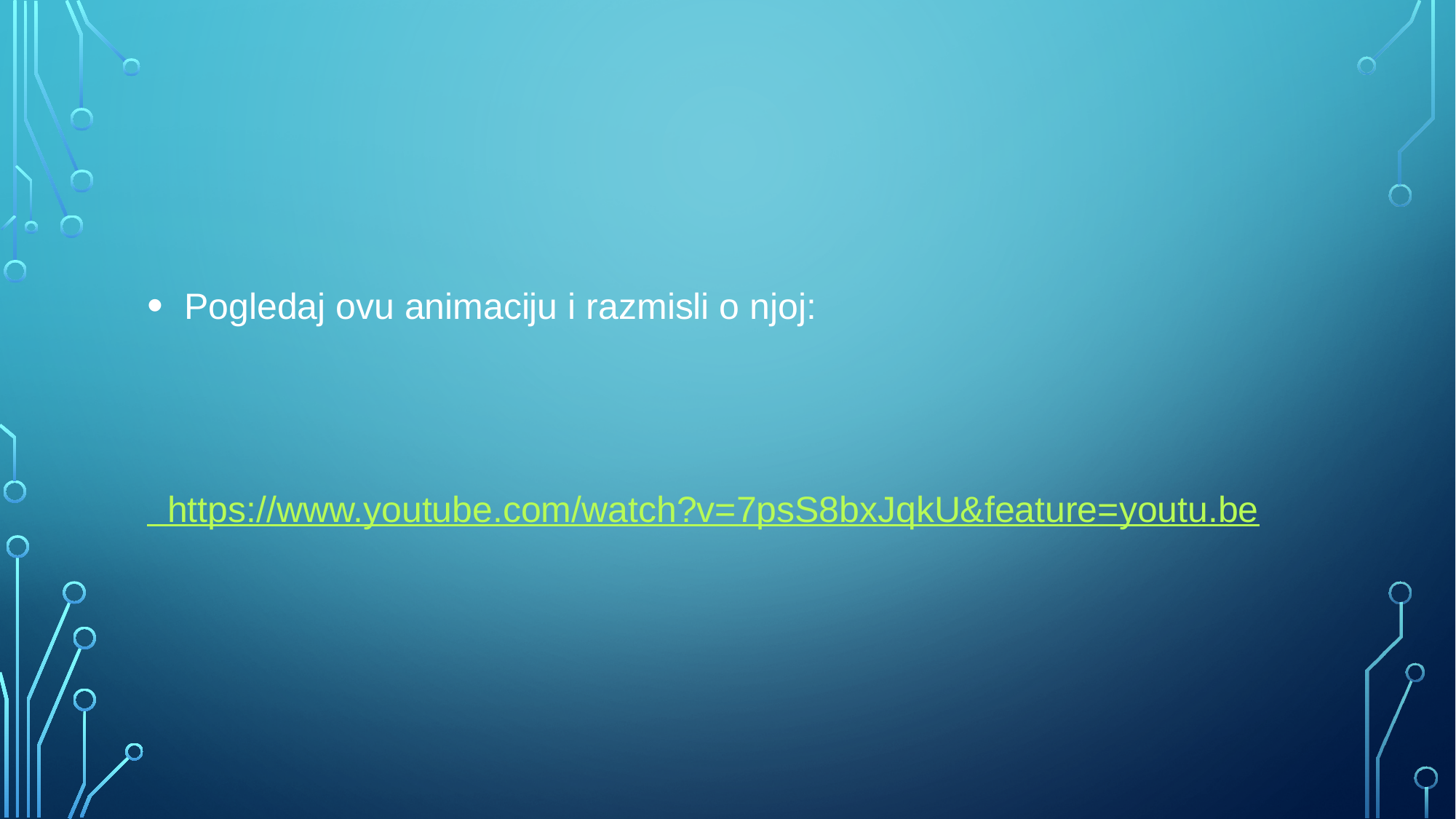

#
 Pogledaj ovu animaciju i razmisli o njoj:

  https://www.youtube.com/watch?v=7psS8bxJqkU&feature=youtu.be